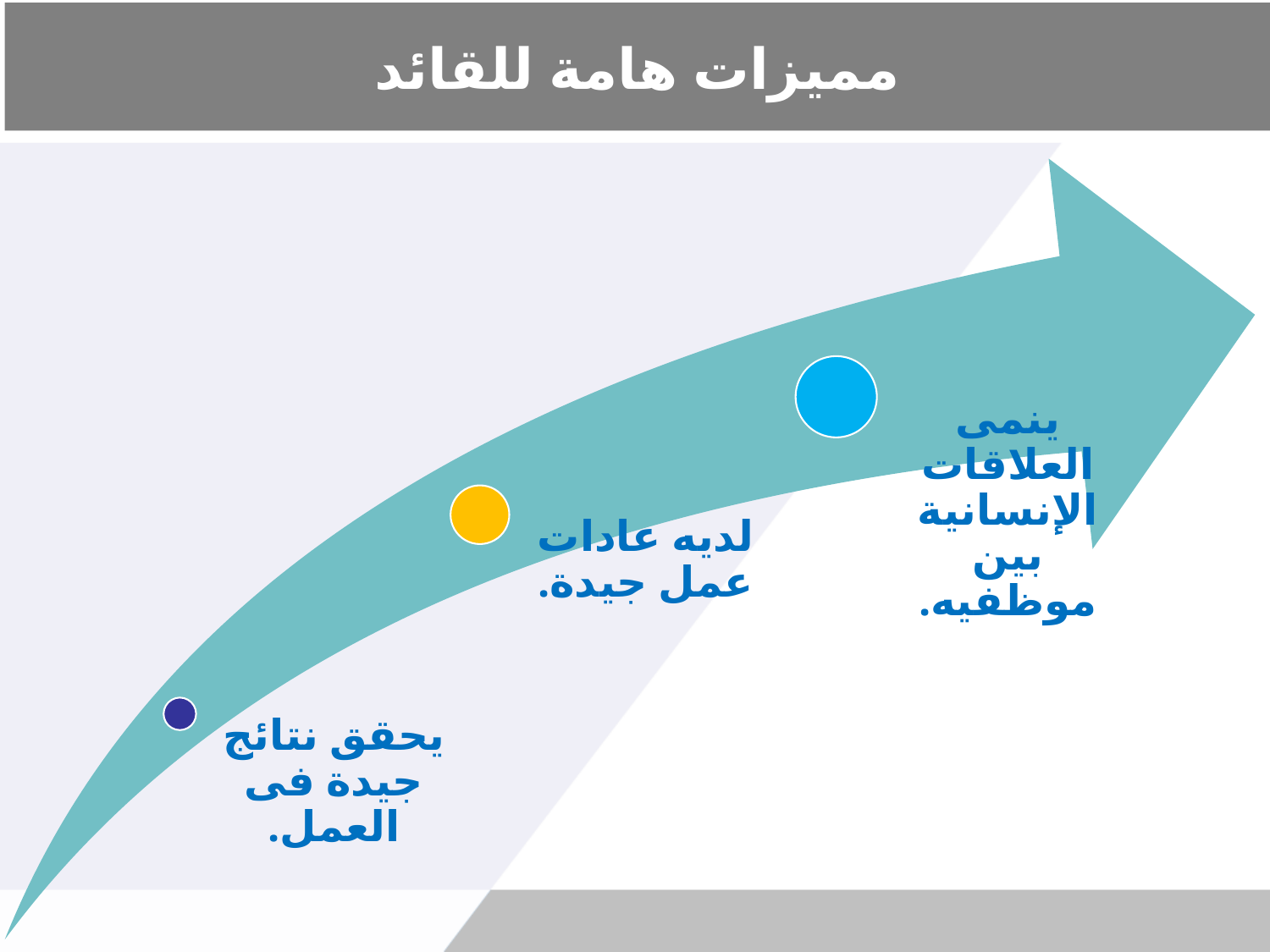

# مميزات هامة للقائد

ينمى العلاقات الإنسانية بين موظفيه.

لديه عادات عمل جيدة.

يحقق نتائج جيدة فى العمل.